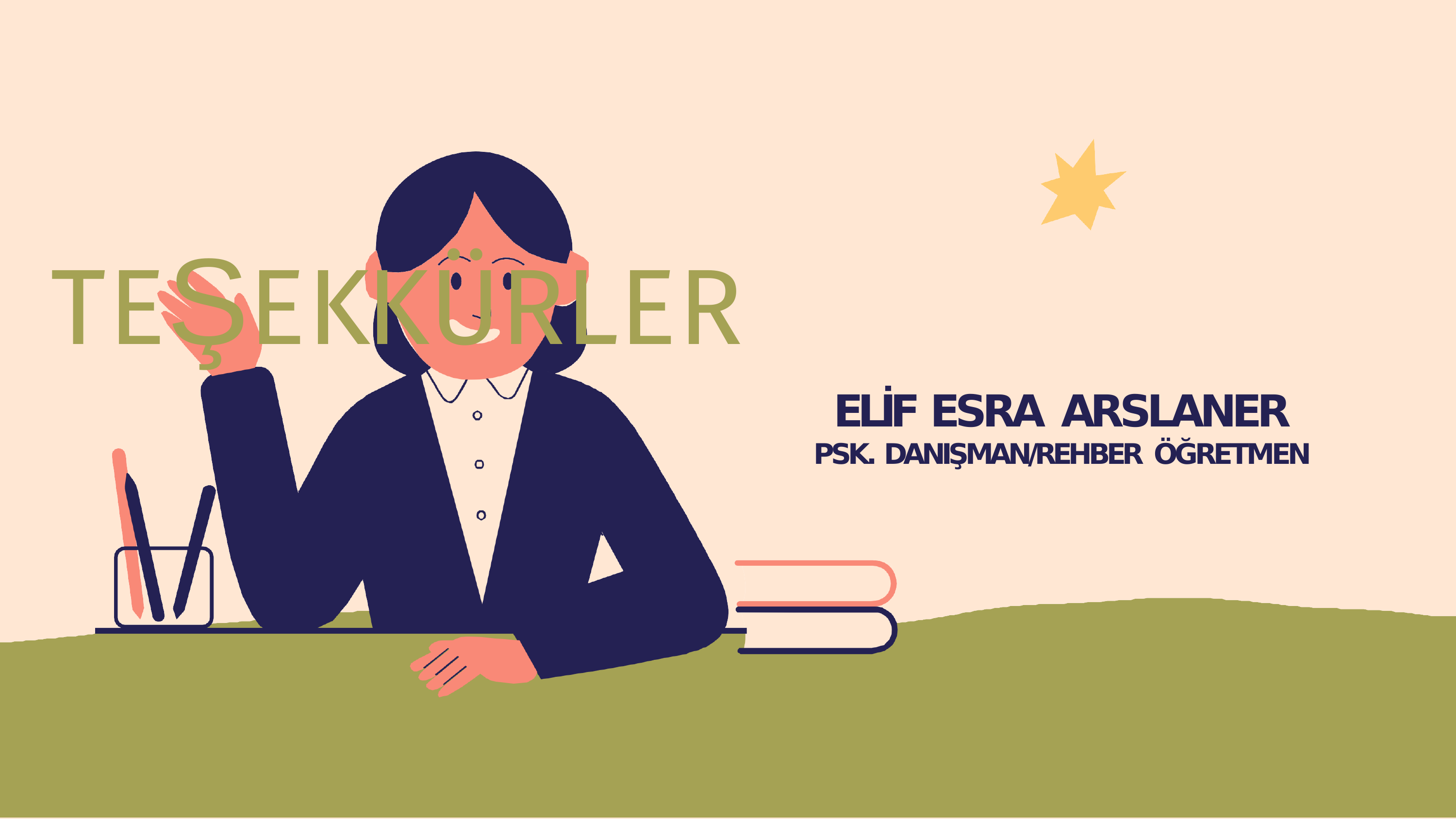

# TEŞEKKÜRLER
ELİF ESRA ARSLANER
PSK. DANIŞMAN/REHBER ÖĞRETMEN